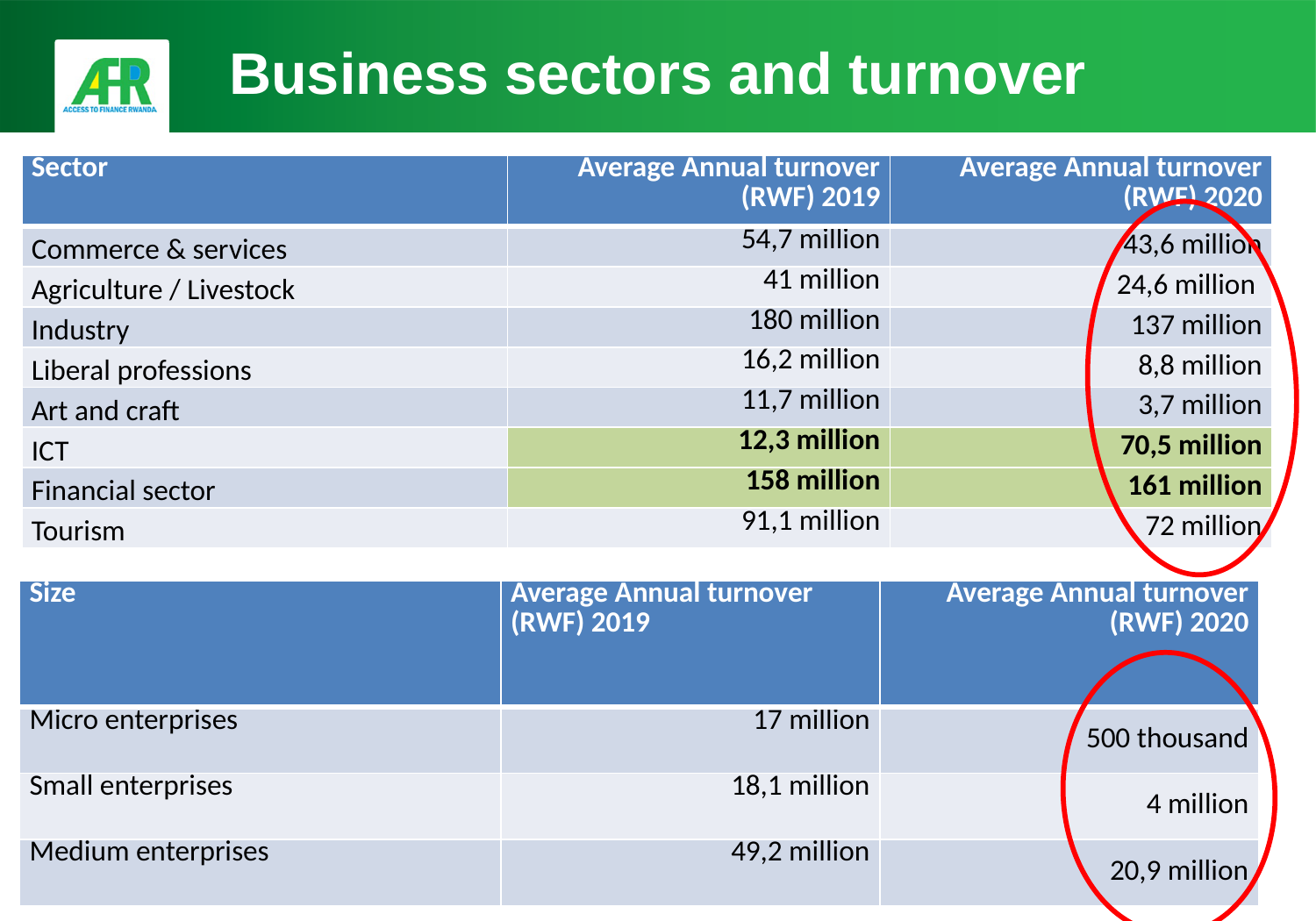

# Business sectors and turnover

| Sector | Average Annual turnover (RWF) 2019 | Average Annual turnover (RWF) 2020 |
| --- | --- | --- |
| Commerce & services | 54,7 million | 43,6 million |
| Agriculture ‎/ Livestock | 41 million | 24,6 million |
| Industry | 180 million | 137 million |
| Liberal professions | 16,2 million | 8,8 million |
| Art and craft | 11,7 million | 3,7 million |
| ICT | 12,3 million | 70,5 million |
| Financial sector | 158 million | 161 million |
| Tourism | 91,1 million | 72 million |

| Size | Average Annual turnover (RWF) 2019 | Average Annual turnover (RWF) 2020 |
| --- | --- | --- |
| Micro enterprises | 17 million | 500 thousand |
| Small enterprises | 18,1 million | 4 million |
| Medium enterprises | 49,2 million | 20,9 million |